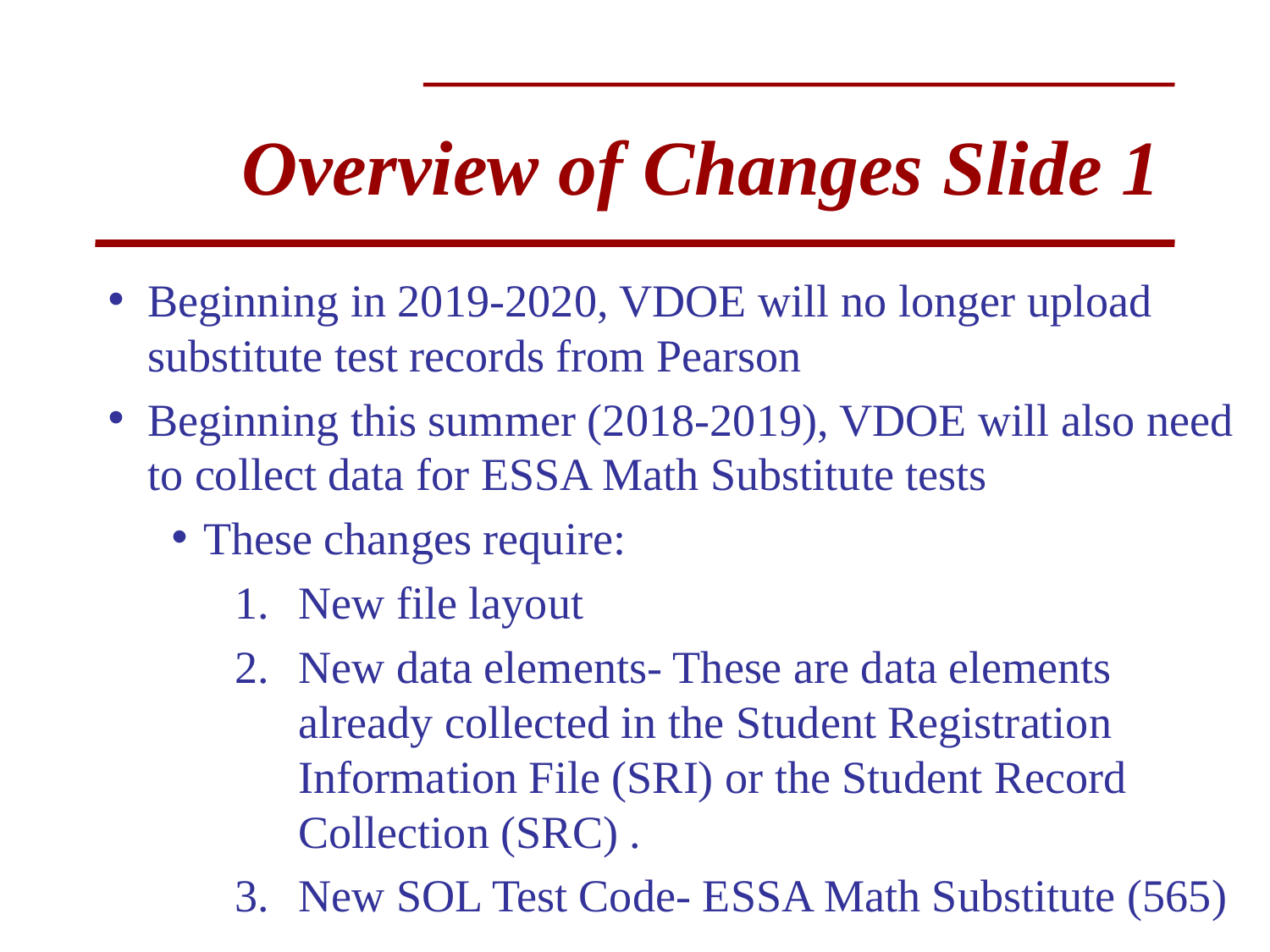

# Overview of Changes Slide 1
Beginning in 2019-2020, VDOE will no longer upload substitute test records from Pearson
Beginning this summer (2018-2019), VDOE will also need to collect data for ESSA Math Substitute tests
These changes require:
New file layout
New data elements- These are data elements already collected in the Student Registration Information File (SRI) or the Student Record Collection (SRC) .
New SOL Test Code- ESSA Math Substitute (565)